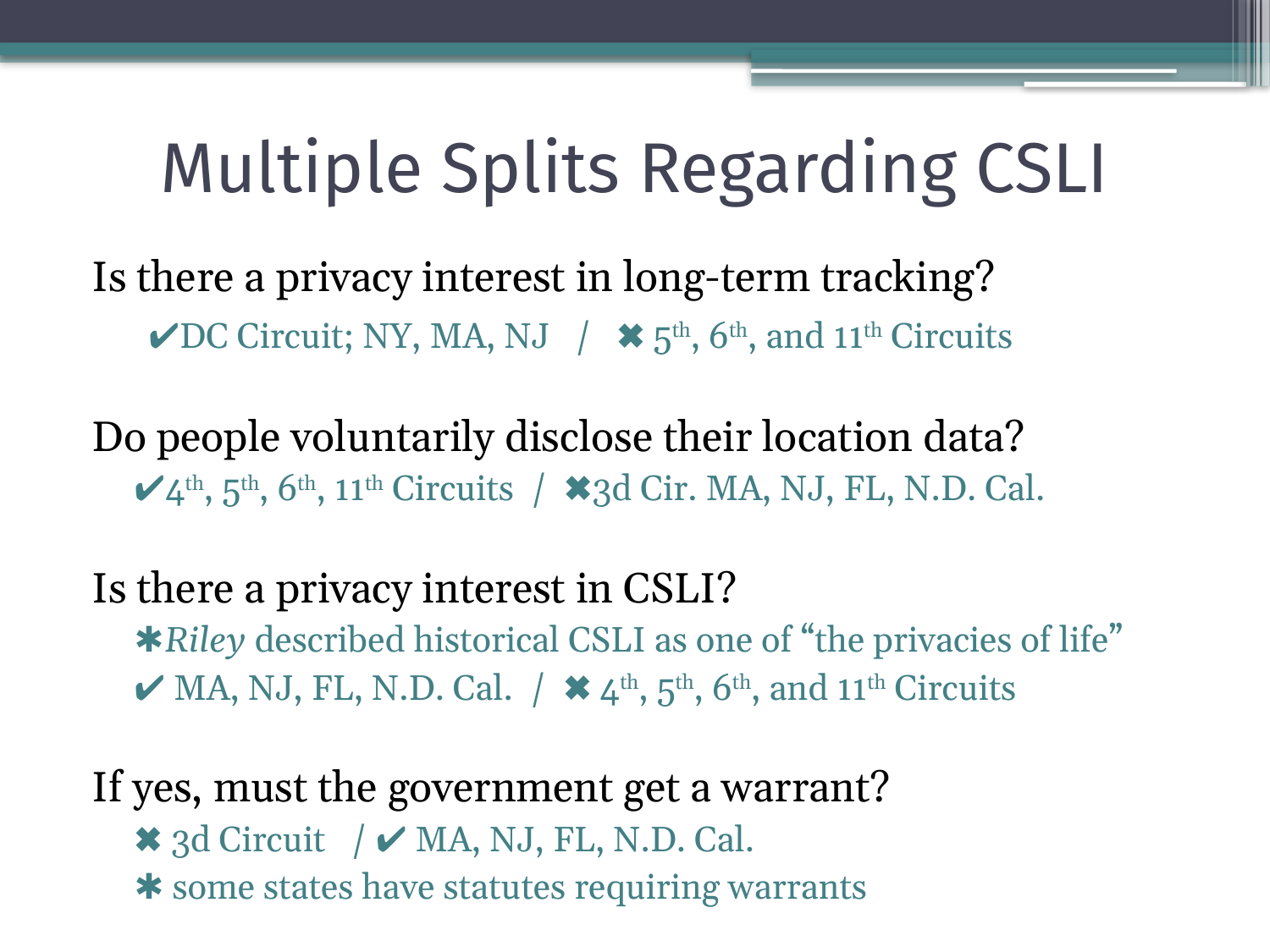

# Multiple Splits Regarding CSLI
Is there a privacy interest in long-term tracking?
	 ✔DC Circuit; NY, MA, NJ   /   ✖ 5th, 6th, and 11th Circuits

Do people voluntarily disclose their location data?
     ✔4th, 5th, 6th, 11th Circuits  /  ✖3d Cir. MA, NJ, FL, N.D. Cal.

Is there a privacy interest in CSLI?
     ✱Riley described historical CSLI as one of “the privacies of life”
     ✔ MA, NJ, FL, N.D. Cal.  /  ✖ 4th, 5th, 6th, and 11th Circuits

If yes, must the government get a warrant?
     ✖ 3d Circuit   / ✔ MA, NJ, FL, N.D. Cal.
     ✱ some states have statutes requiring warrants